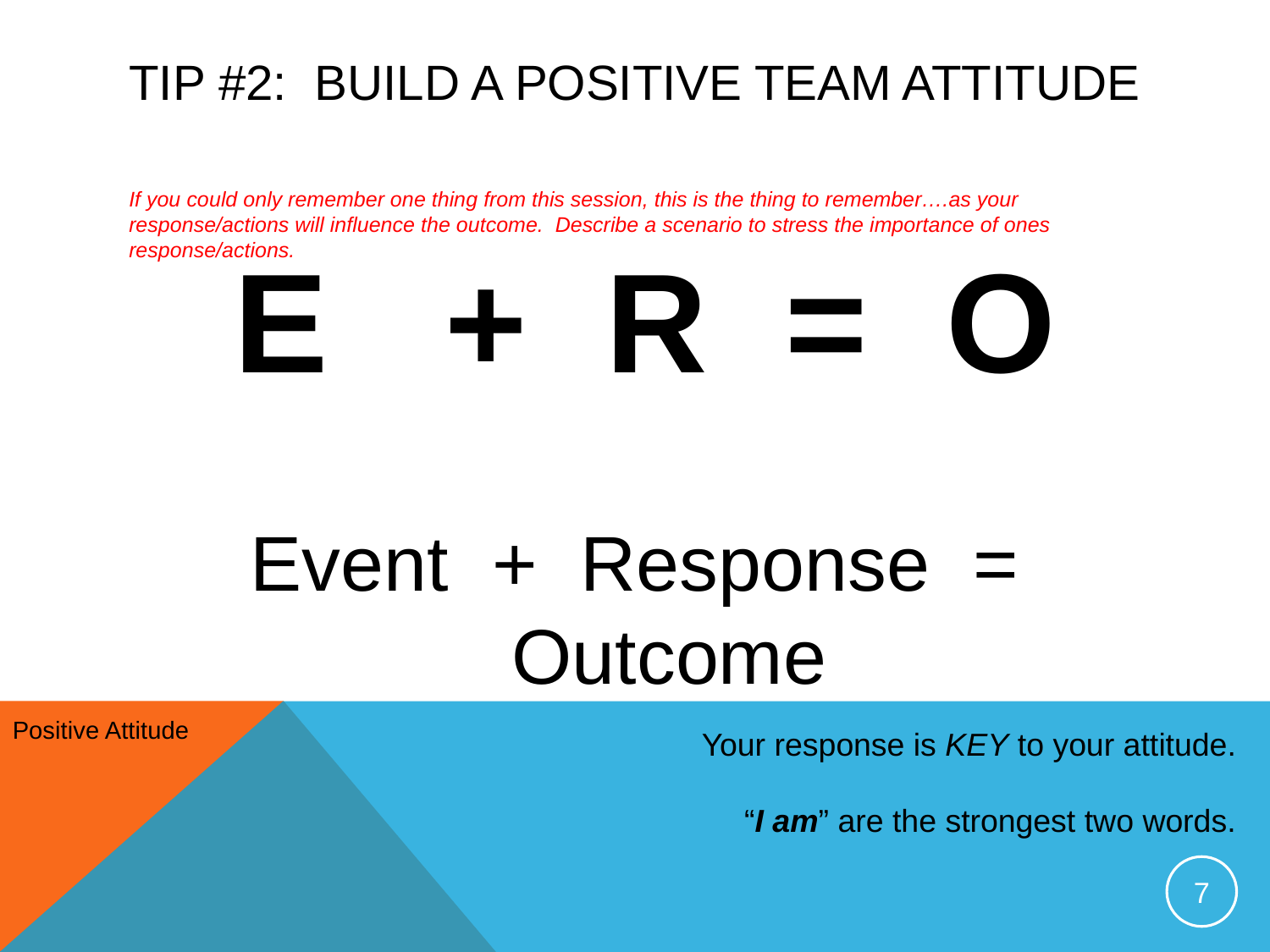

# Tip #2:  Build a positive team attitude

E   +  R  =  O

Event  +  Response  =  Outcome
If you could only remember one thing from this session, this is the thing to remember….as your response/actions will influence the outcome.  Describe a scenario to stress the importance of ones response/actions.
Positive Attitude
Your response is KEY to your attitude.

“I am” are the strongest two words.
7